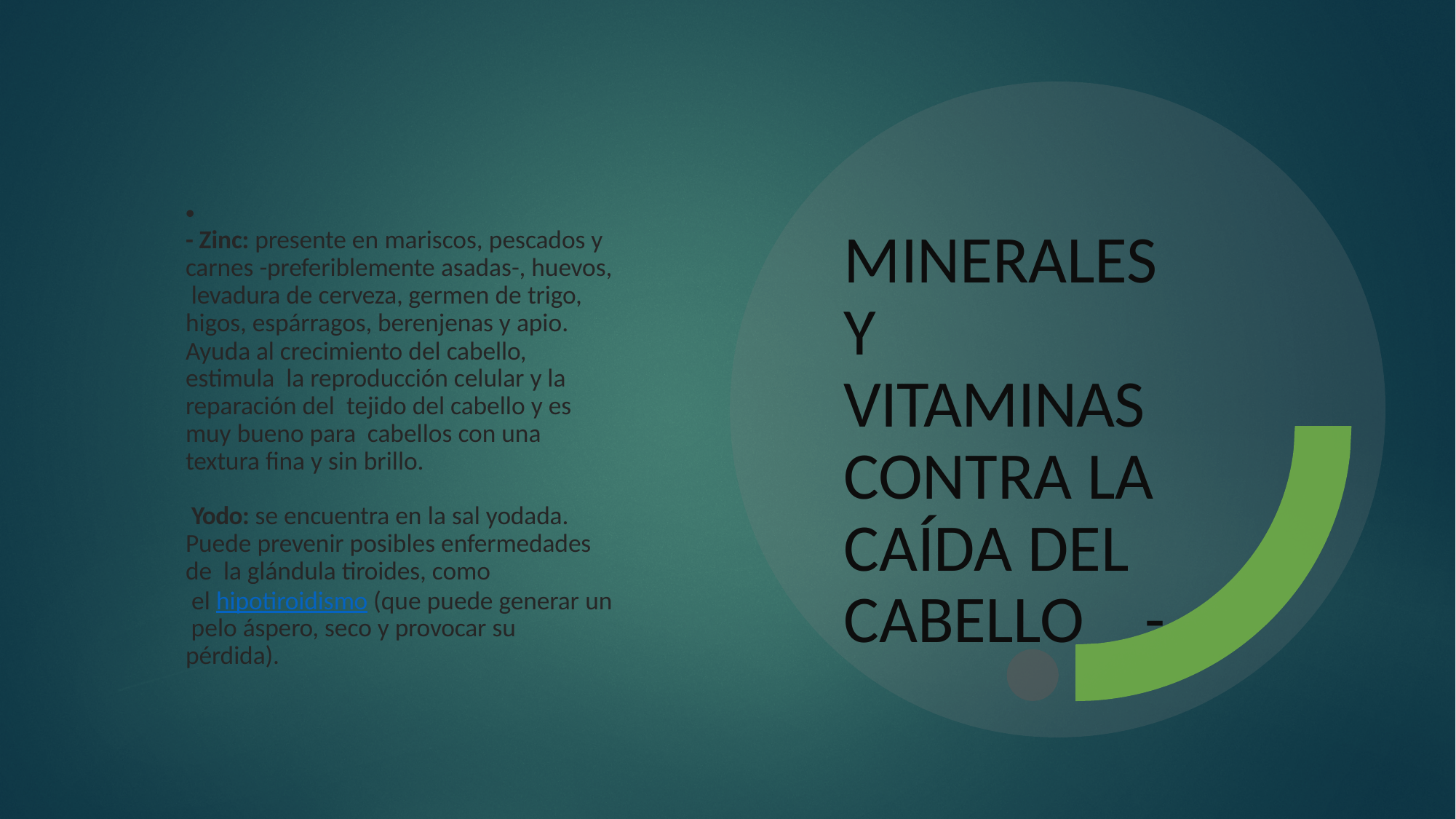

•
# MINERALES Y  VITAMINAS  CONTRA LA  CAÍDA DEL  CABELLO	-
- Zinc: presente en mariscos, pescados y  carnes -preferiblemente asadas-, huevos,  levadura de cerveza, germen de trigo,  higos, espárragos, berenjenas y apio.
Ayuda al crecimiento del cabello, estimula  la reproducción celular y la reparación del  tejido del cabello y es muy bueno para  cabellos con una textura fina y sin brillo.
Yodo: se encuentra en la sal yodada.  Puede prevenir posibles enfermedades de  la glándula tiroides, como
el hipotiroidismo (que puede generar un  pelo áspero, seco y provocar su pérdida).